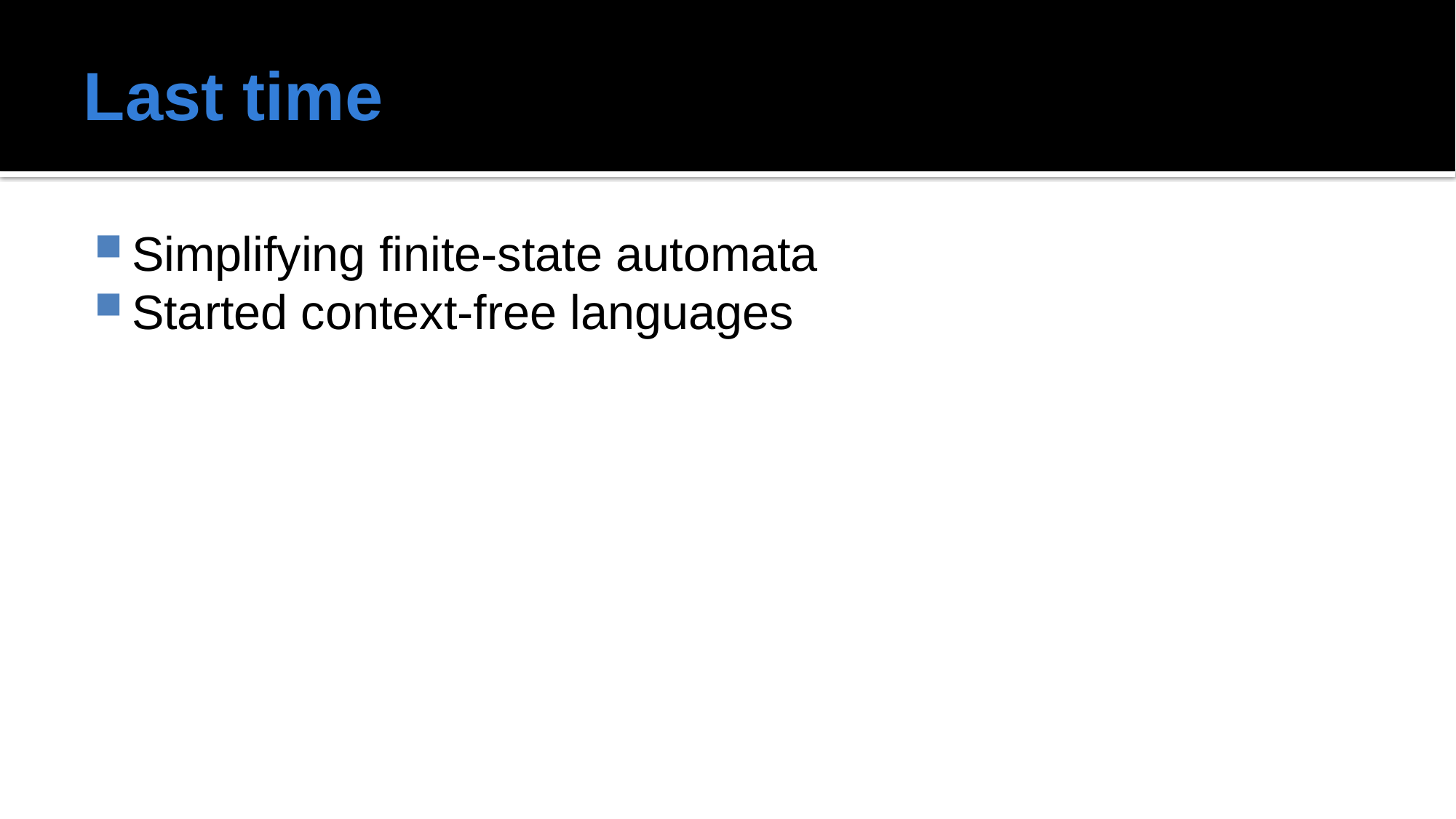

# Last time
Simplifying finite-state automata
Started context-free languages